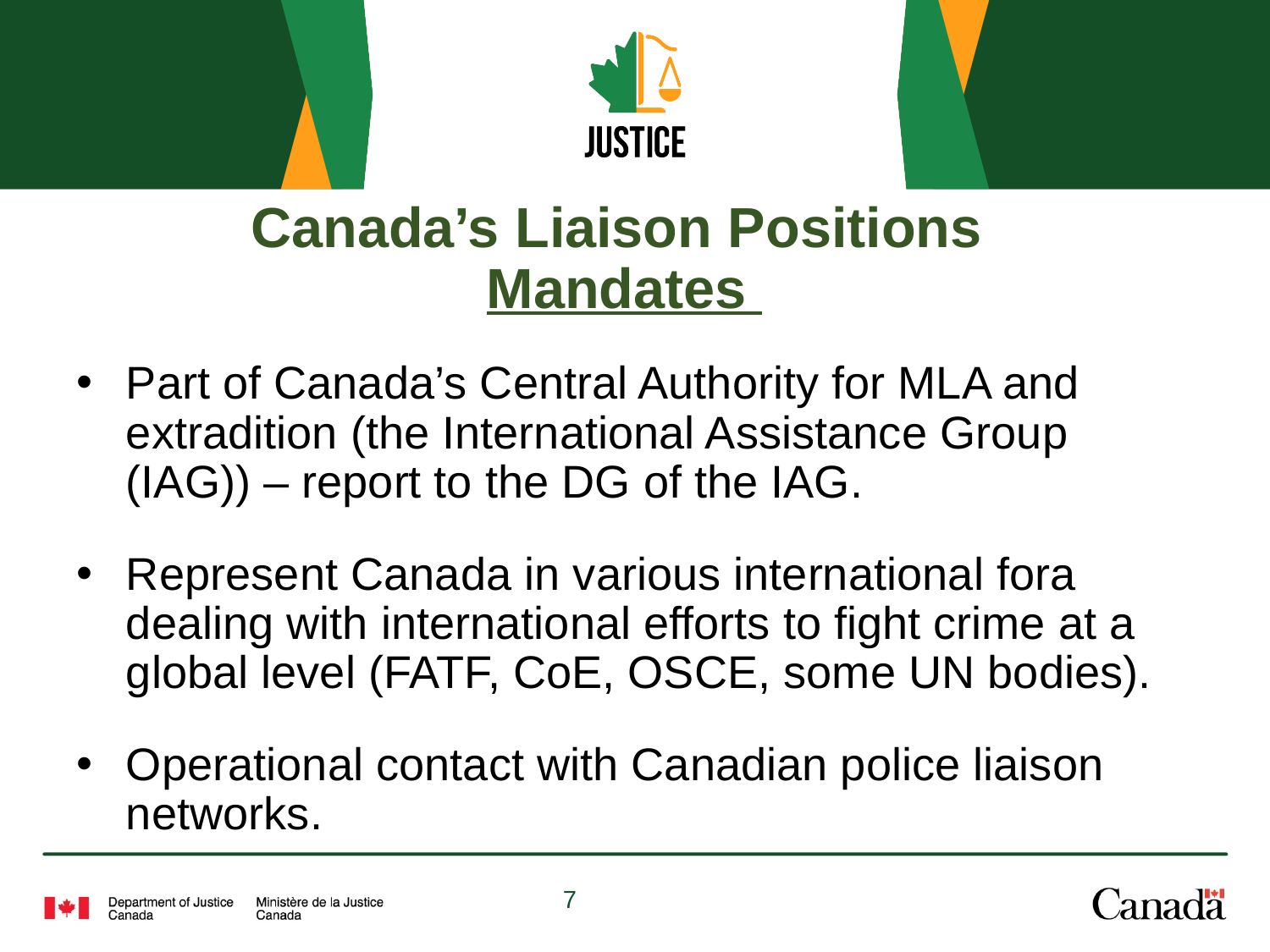

# Canada’s Liaison Positions Mandates
Part of Canada’s Central Authority for MLA and extradition (the International Assistance Group (IAG)) – report to the DG of the IAG.
Represent Canada in various international fora dealing with international efforts to fight crime at a global level (FATF, CoE, OSCE, some UN bodies).
Operational contact with Canadian police liaison networks.

7